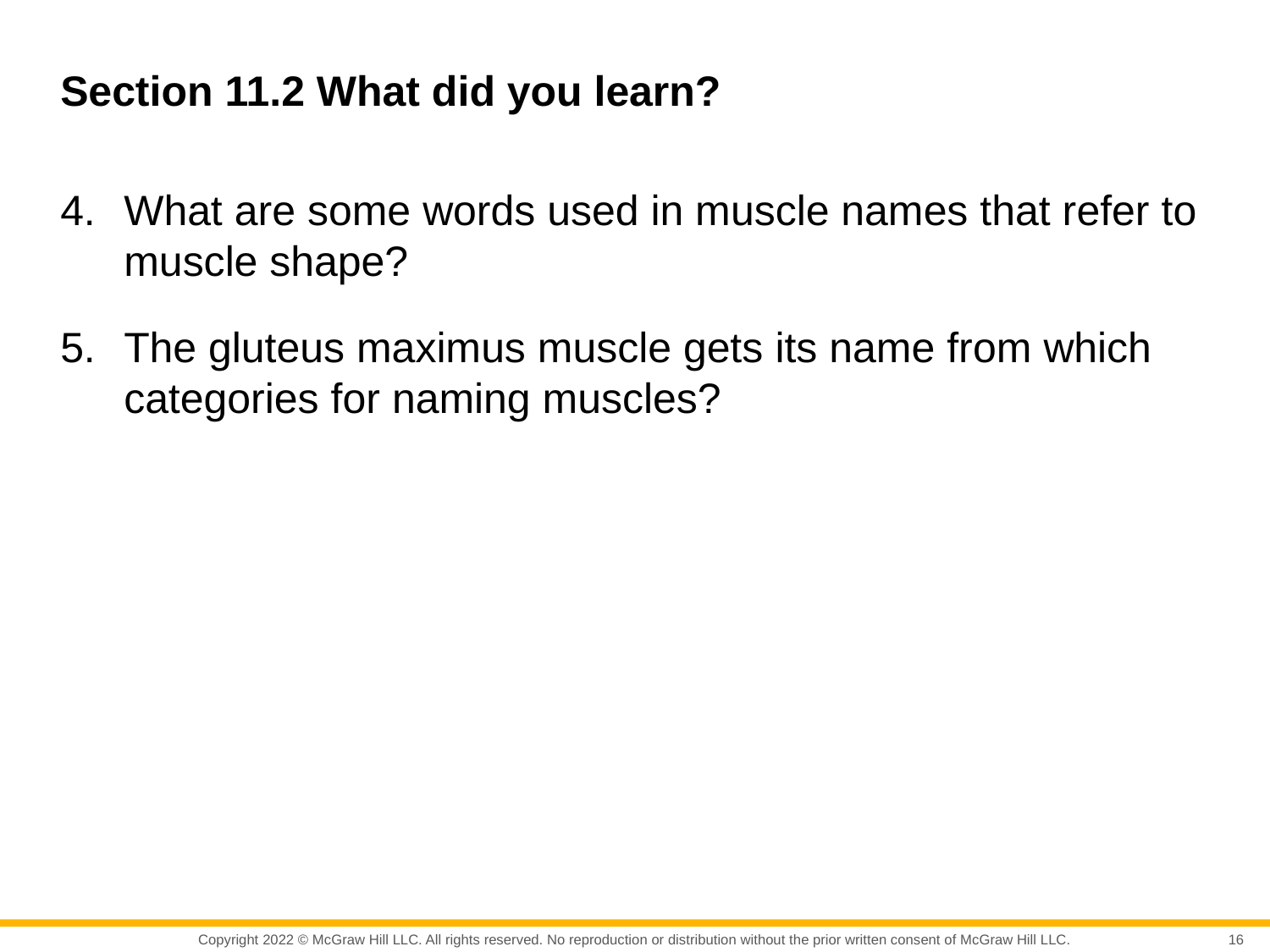

# Section 11.2 What did you learn?
What are some words used in muscle names that refer to muscle shape?
The gluteus maximus muscle gets its name from which categories for naming muscles?
16